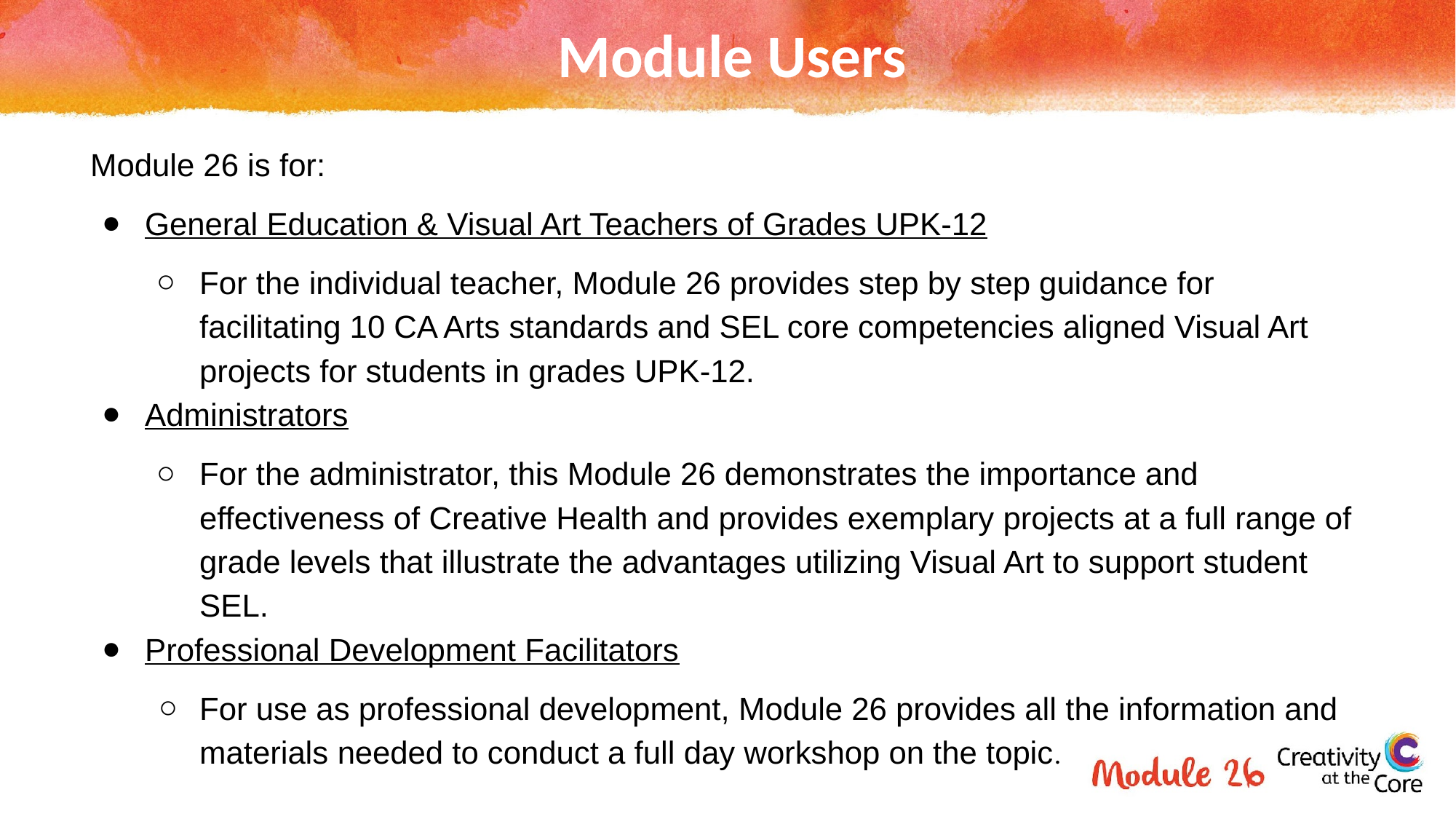

# Module Users
Module 26 is for:
General Education & Visual Art Teachers of Grades UPK-12
For the individual teacher, Module 26 provides step by step guidance for facilitating 10 CA Arts standards and SEL core competencies aligned Visual Art projects for students in grades UPK-12.
Administrators
For the administrator, this Module 26 demonstrates the importance and effectiveness of Creative Health and provides exemplary projects at a full range of grade levels that illustrate the advantages utilizing Visual Art to support student SEL.
Professional Development Facilitators
For use as professional development, Module 26 provides all the information and materials needed to conduct a full day workshop on the topic.